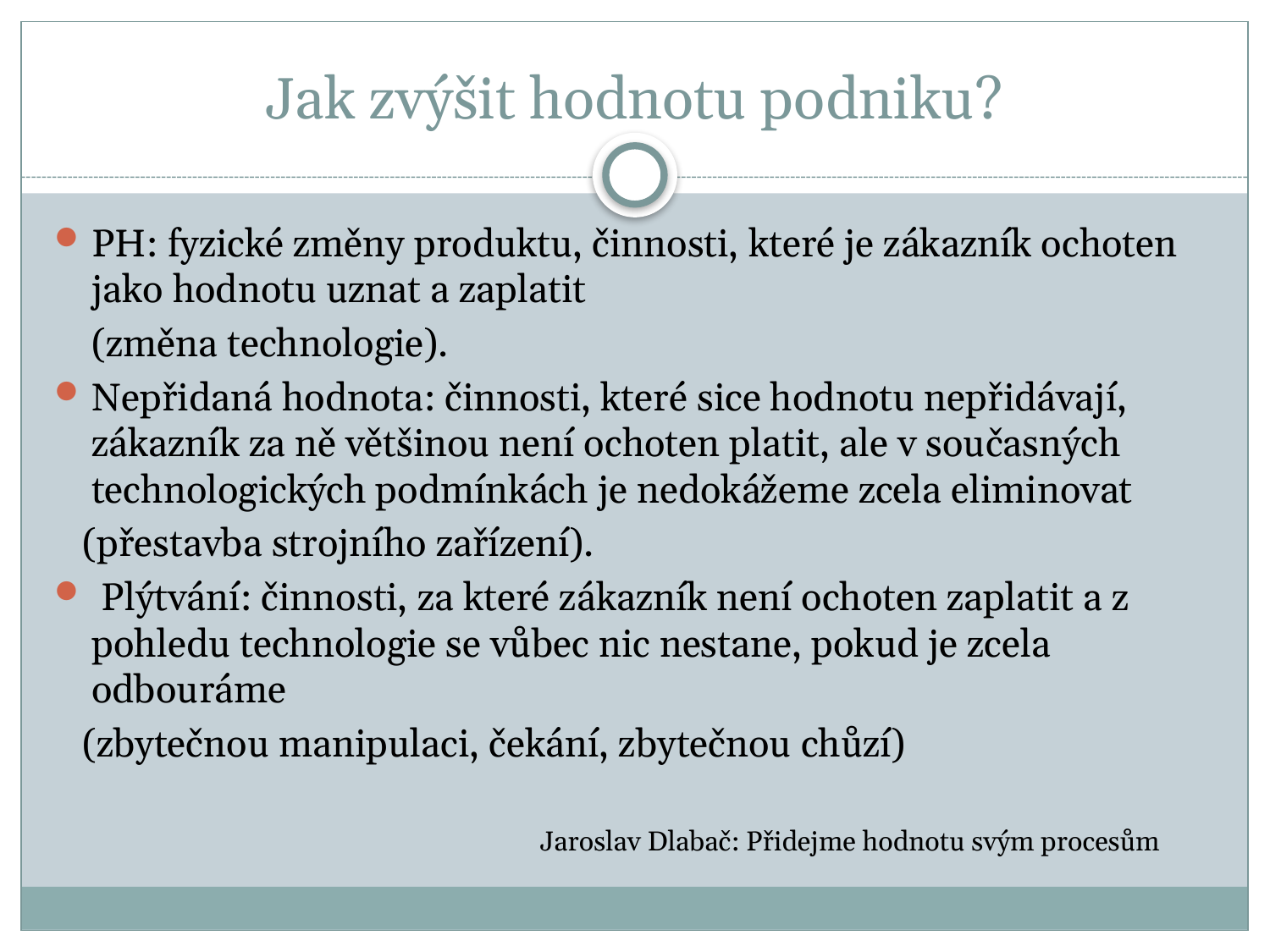

# Jak zvýšit hodnotu podniku?
PH: fyzické změny produktu, činnosti, které je zákazník ochoten jako hodnotu uznat a zaplatit
    (změna technologie).
Nepřidaná hodnota: činnosti, které sice hodnotu nepřidávají, zákazník za ně většinou není ochoten platit, ale v současných technologických podmínkách je nedokážeme zcela eliminovat
   (přestavba strojního zařízení).
 Plýtvání: činnosti, za které zákazník není ochoten zaplatit a z pohledu technologie se vůbec nic nestane, pokud je zcela odbouráme
   (zbytečnou manipulaci, čekání, zbytečnou chůzí)

                                                                          Jaroslav Dlabač: Přidejme hodnotu svým procesům